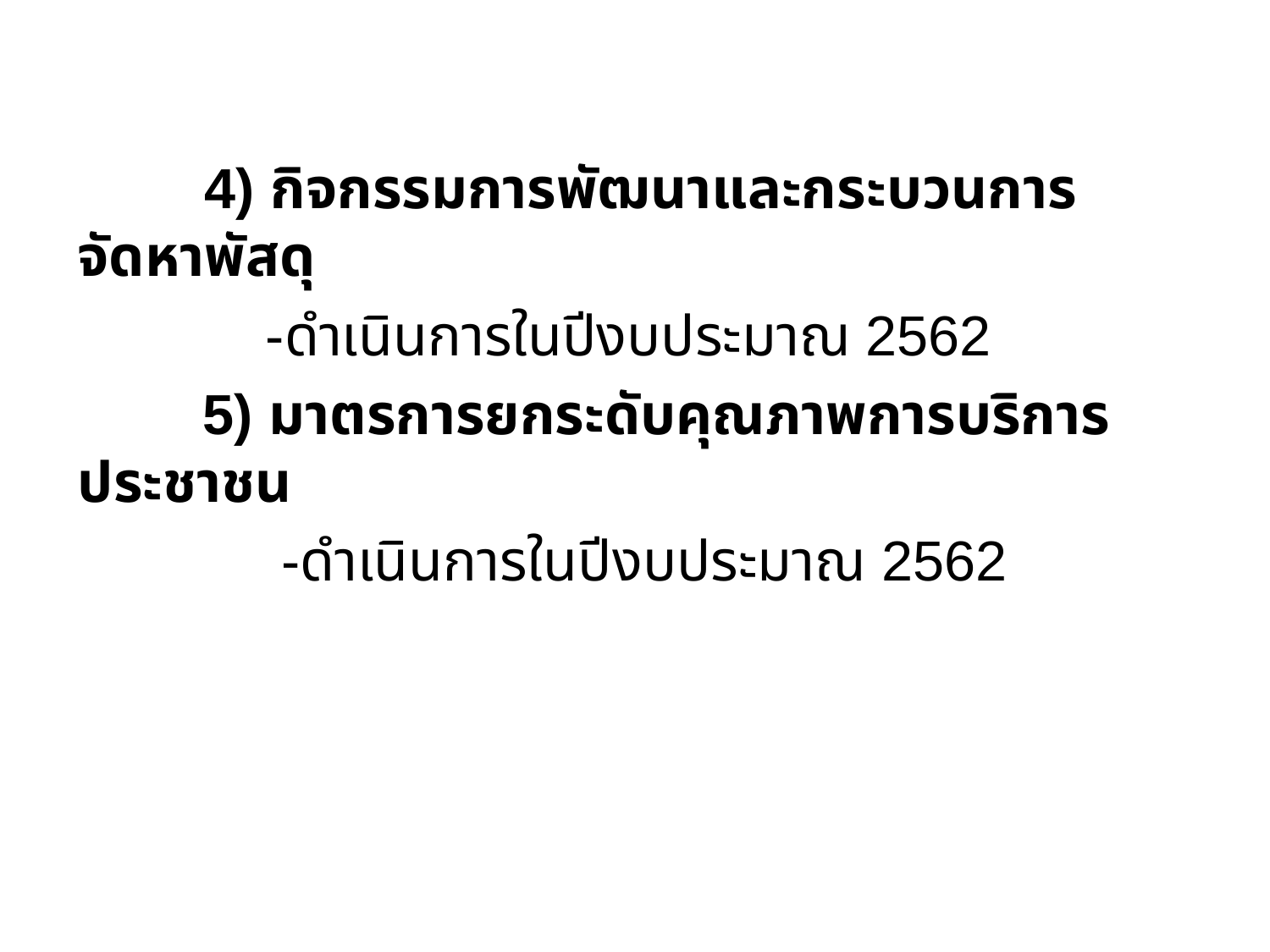

4) กิจกรรมการพัฒนาและกระบวนการจัดหาพัสดุ
            -ดำเนินการในปีงบประมาณ 2562
        5) มาตรการยกระดับคุณภาพการบริการประชาชน
             -ดำเนินการในปีงบประมาณ 2562